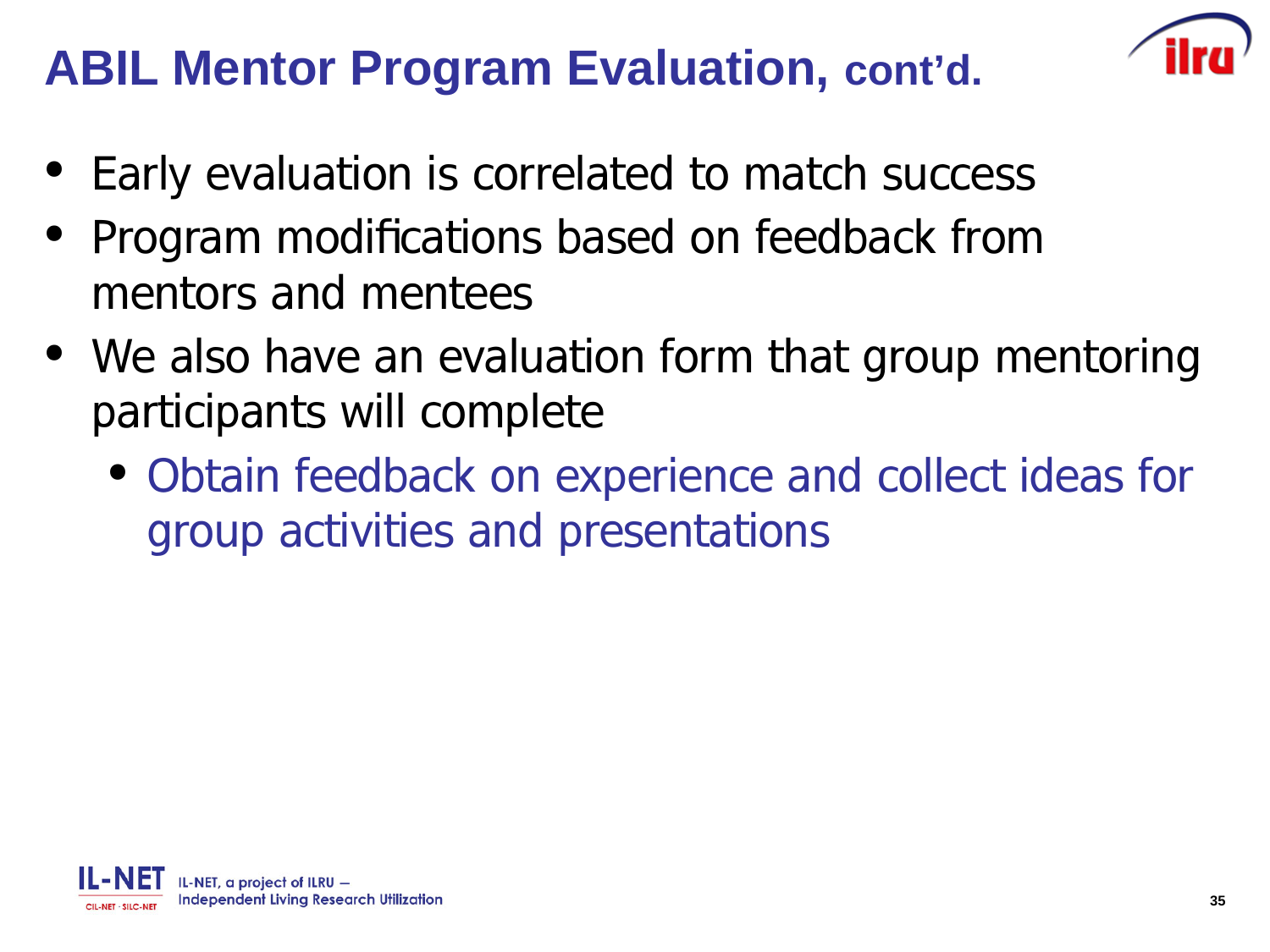

# ABIL Mentor Program Evaluation, cont’d.
Early evaluation is correlated to match success
Program modifications based on feedback from mentors and mentees
We also have an evaluation form that group mentoring participants will complete
Obtain feedback on experience and collect ideas for group activities and presentations